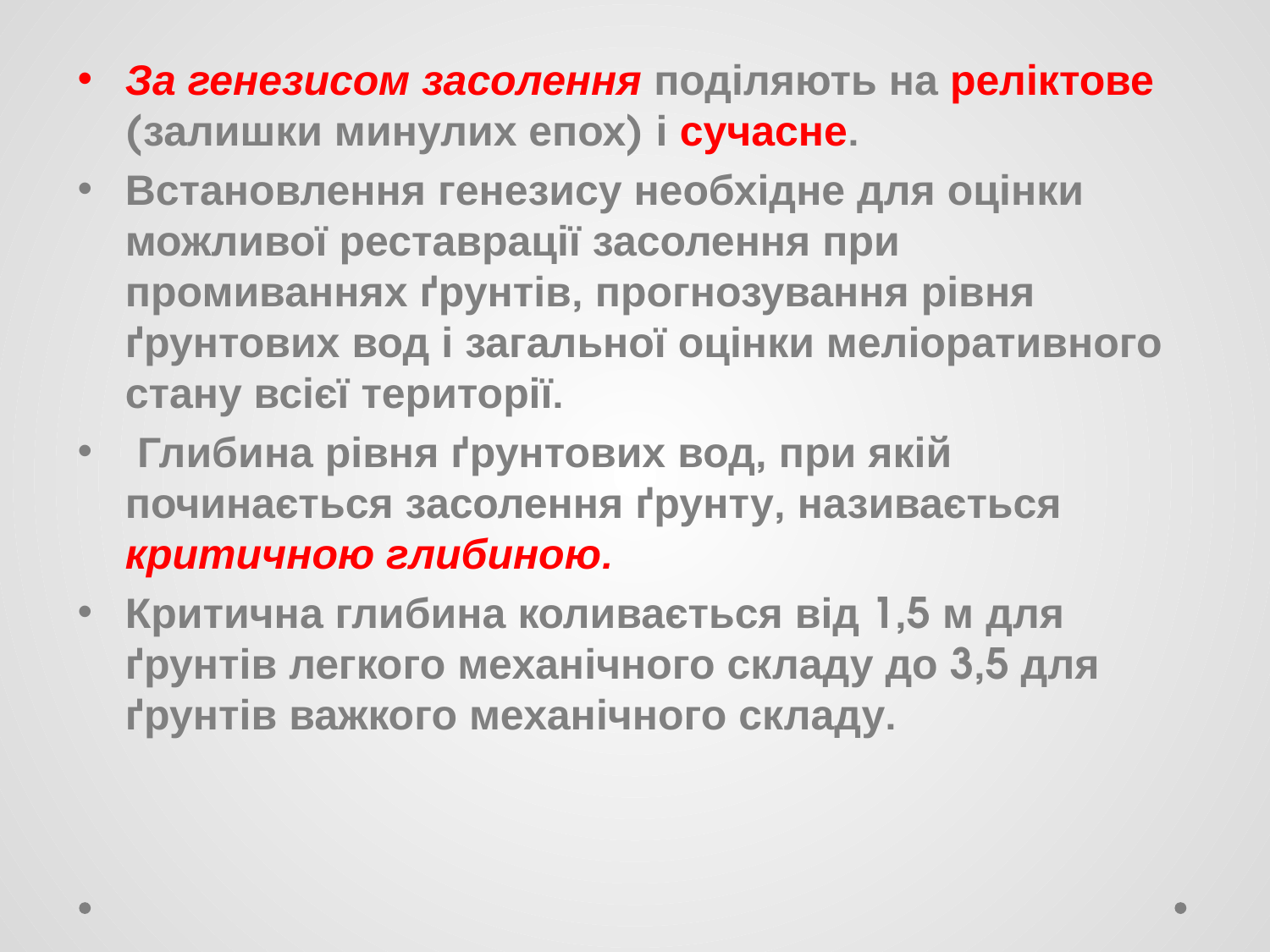

За генезисом засолення поділяють на реліктове (залишки минулих епох) і сучасне.
Встановлення генезису необхідне для оцінки можливої реставрації засолення при промиваннях ґрунтів, прогнозування рівня ґрунтових вод і загальної оцінки меліоративного стану всієї території.
 Глибина рівня ґрунтових вод, при якій починається засолення ґрунту, називається критичною глибиною.
Критична глибина коливається від 1,5 м для ґрунтів легкого механічного складу до 3,5 для ґрунтів важкого механічного складу.